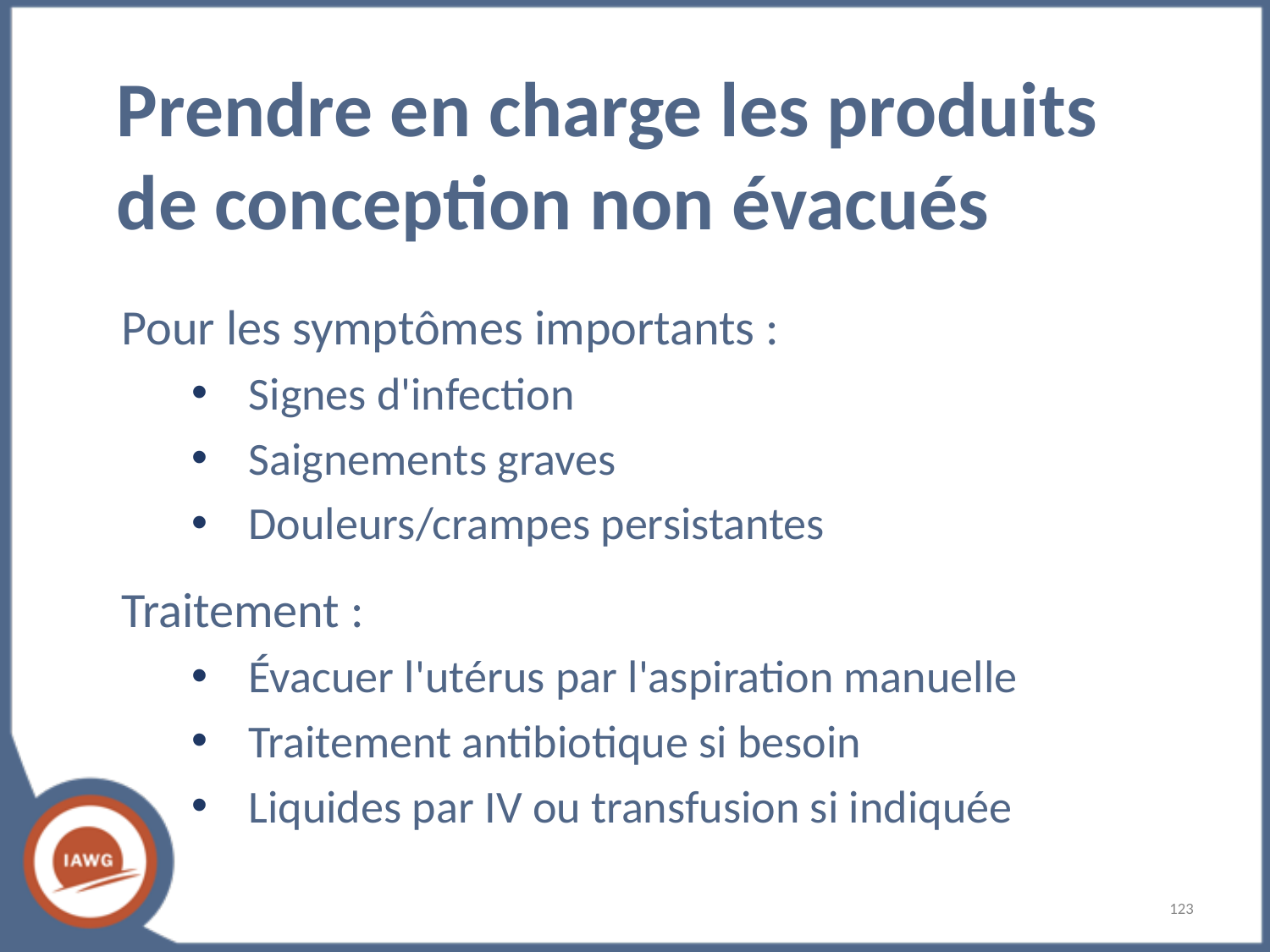

# Prendre en charge les produits de conception non évacués
Pour les symptômes importants :
Signes d'infection
Saignements graves
Douleurs/crampes persistantes
Traitement :
Évacuer l'utérus par l'aspiration manuelle
Traitement antibiotique si besoin
Liquides par IV ou transfusion si indiquée
123